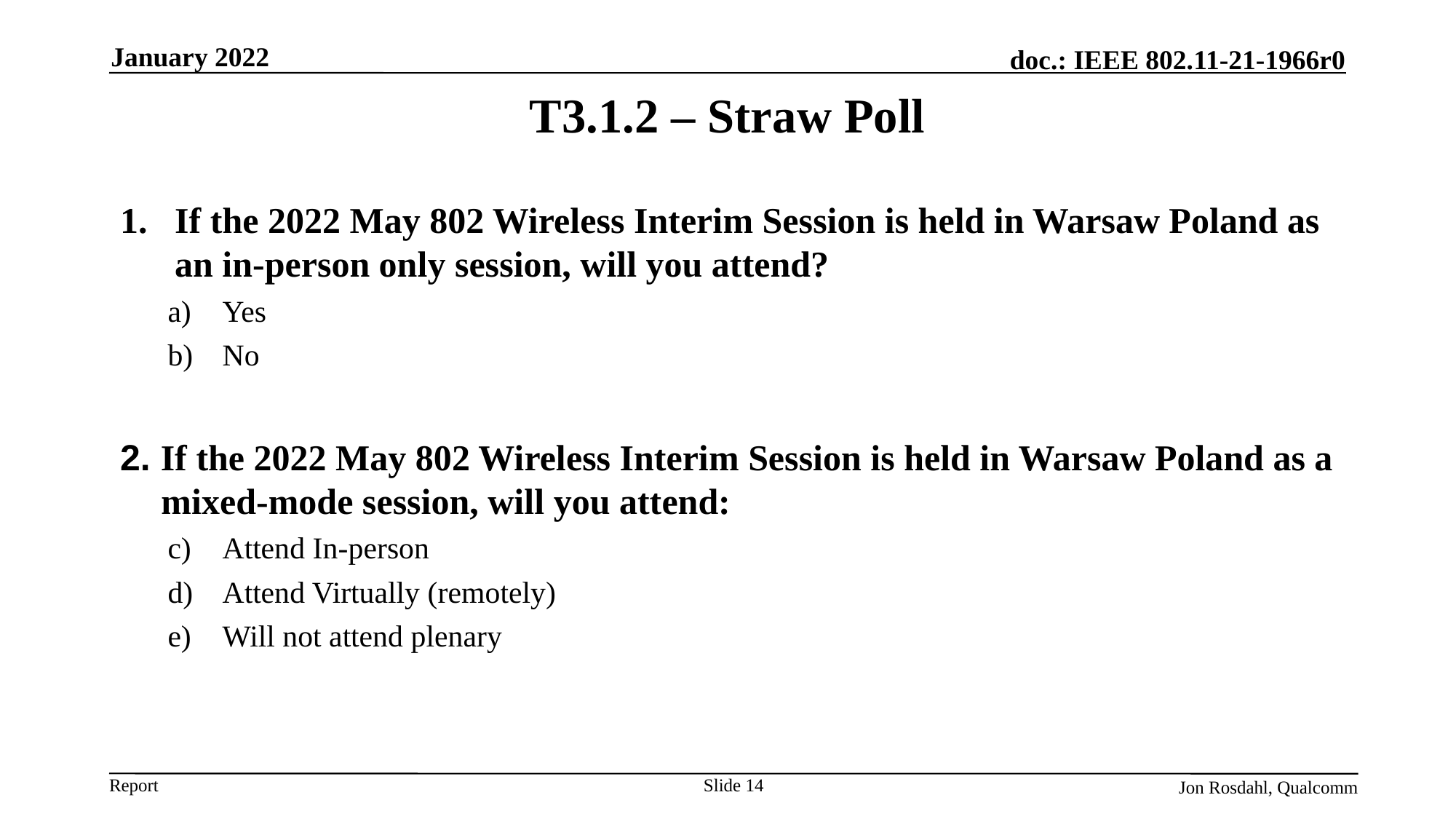

January 2022
# T3.1.2 – Straw Poll
If the 2022 May 802 Wireless Interim Session is held in Warsaw Poland as an in-person only session, will you attend?
Yes
No

2. If the 2022 May 802 Wireless Interim Session is held in Warsaw Poland as a mixed-mode session, will you attend:
Attend In-person
Attend Virtually (remotely)
Will not attend plenary

Slide 14
Jon Rosdahl, Qualcomm